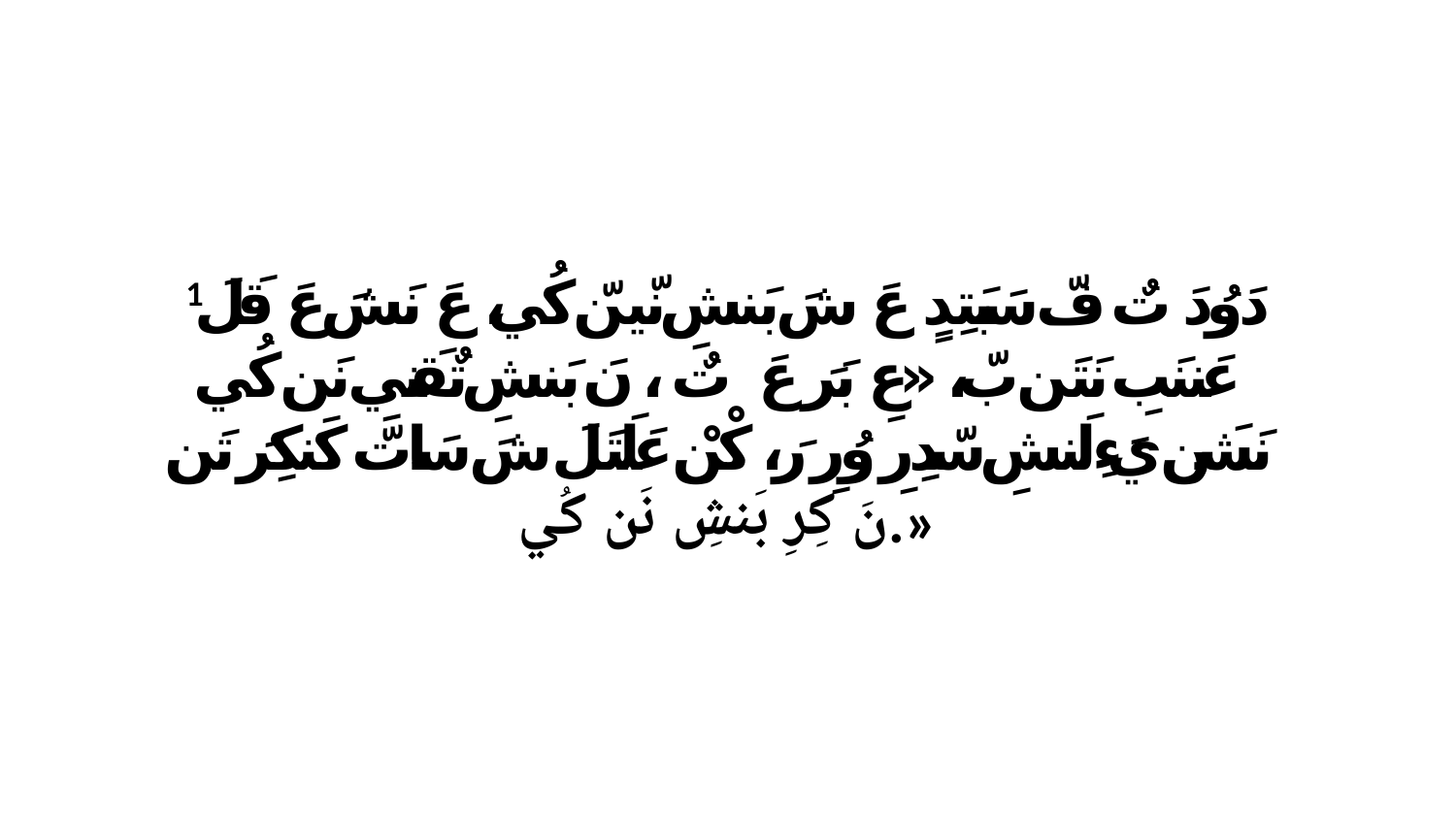

1 دَوُدَ تٌ فّ سَبَتِدٍ عَ شَ بَنشِ نّينّ كُي، عَ نَشَ عَ قَلَ عَننَبِ نَتَن بّ، «عِ بَرَ عَ تٌ، ﭑ نَ بَنشِ تٌقَنيِ نَن كُي نَشَن يَءِلَنشِ سّدِرِ وُرِ رَ، كْنْ عَلَتَلَ شَ سَاتّ كَنكِرَ تَن نَ كِرِ بَنشِ نَن كُي.»